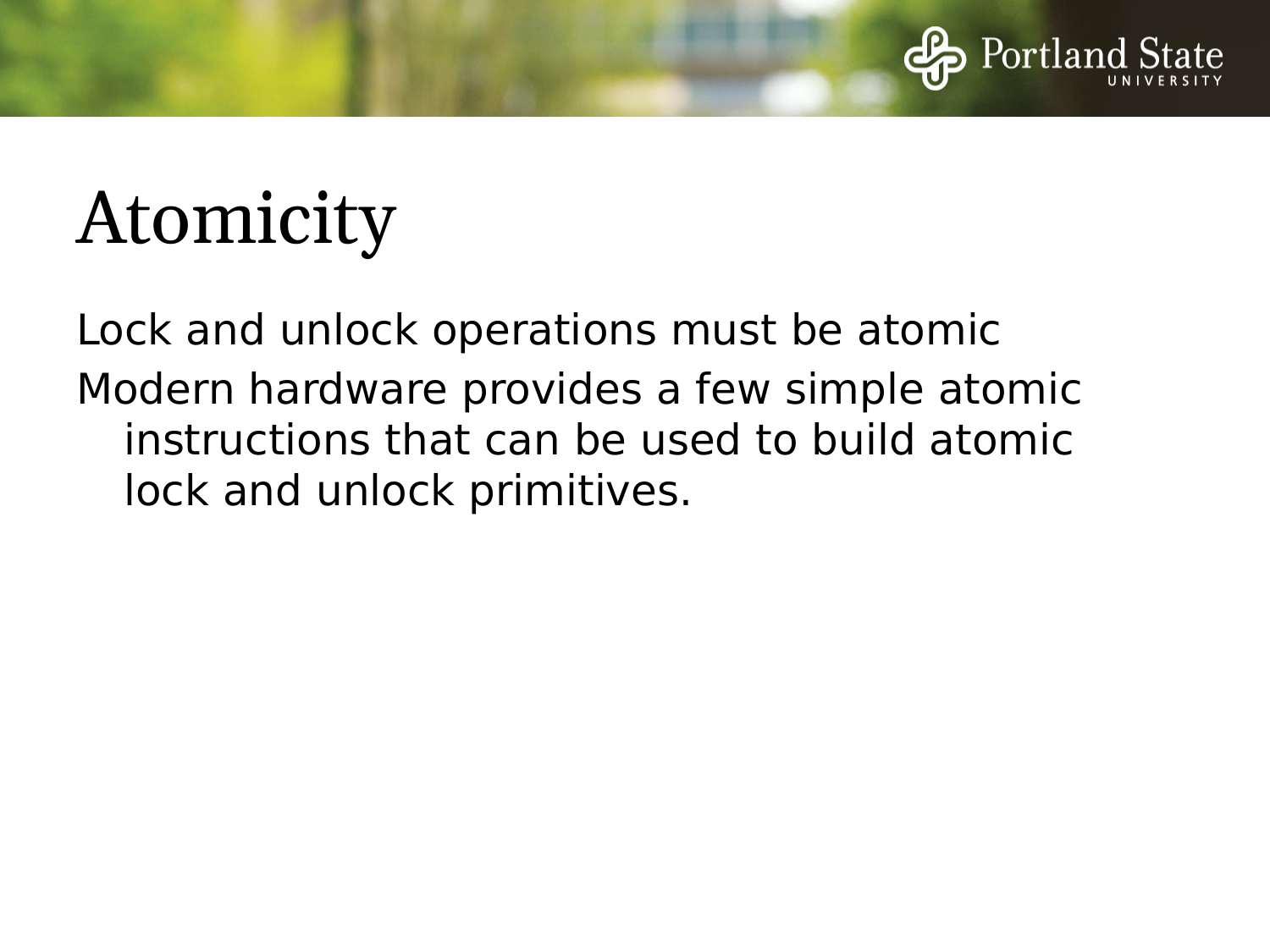

# Atomicity
Lock and unlock operations must be atomic
Modern hardware provides a few simple atomic instructions that can be used to build atomic lock and unlock primitives.